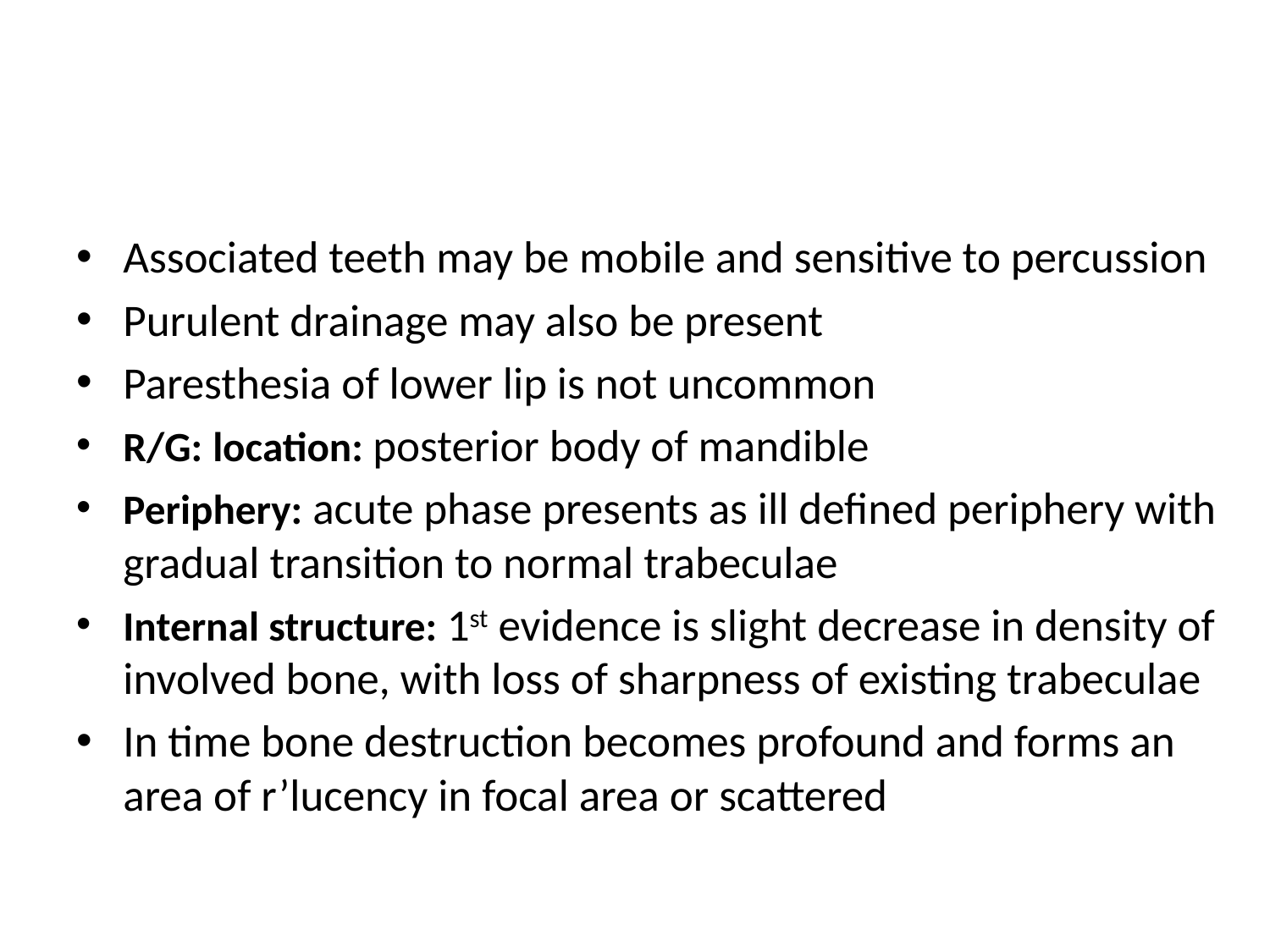

#
Associated teeth may be mobile and sensitive to percussion
Purulent drainage may also be present
Paresthesia of lower lip is not uncommon
R/G: location: posterior body of mandible
Periphery: acute phase presents as ill defined periphery with gradual transition to normal trabeculae
Internal structure: 1st evidence is slight decrease in density of involved bone, with loss of sharpness of existing trabeculae
In time bone destruction becomes profound and forms an area of r’lucency in focal area or scattered